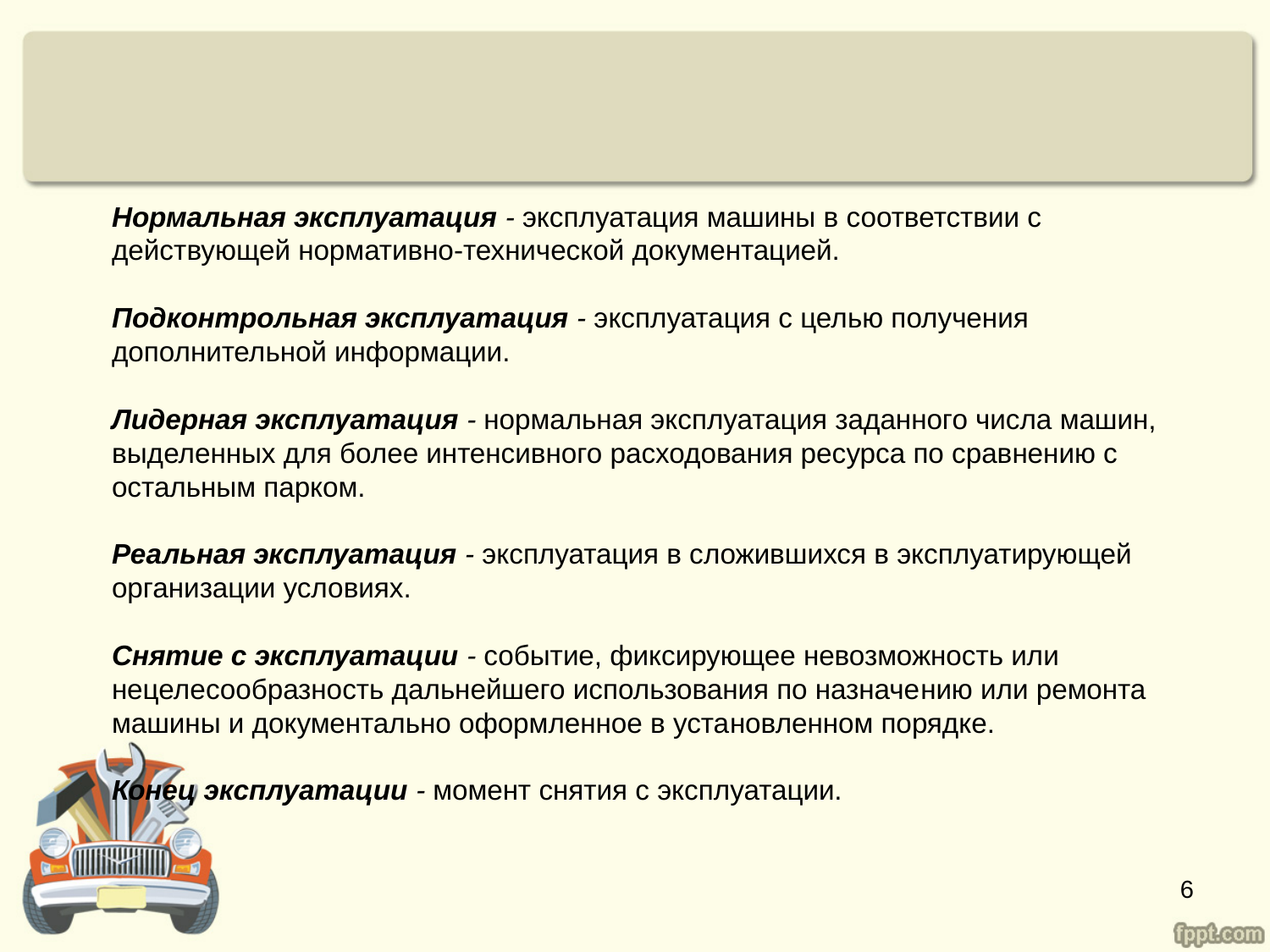

Нормальная эксплуатация - эксплуатация машины в соответствии с действующей нормативно-технической документацией.

Подконтрольная эксплуатация - эксплуатация с целью получения дополнительной информации.

Лидерная эксплуатация - нормальная эксплуатация заданного числа машин, выделенных для более интенсивного расходования ресурса по сравнению с остальным парком.

Реальная эксплуатация - эксплуатация в сложившихся в эксплуатирующей организации условиях.

Снятие с эксплуатации - событие, фиксирующее невозможность или нецелесообразность дальнейшего использования по назначе­нию или ремонта машины и документально оформленное в уста­новленном порядке.

Конец эксплуатации - момент снятия с эксплуатации.
6